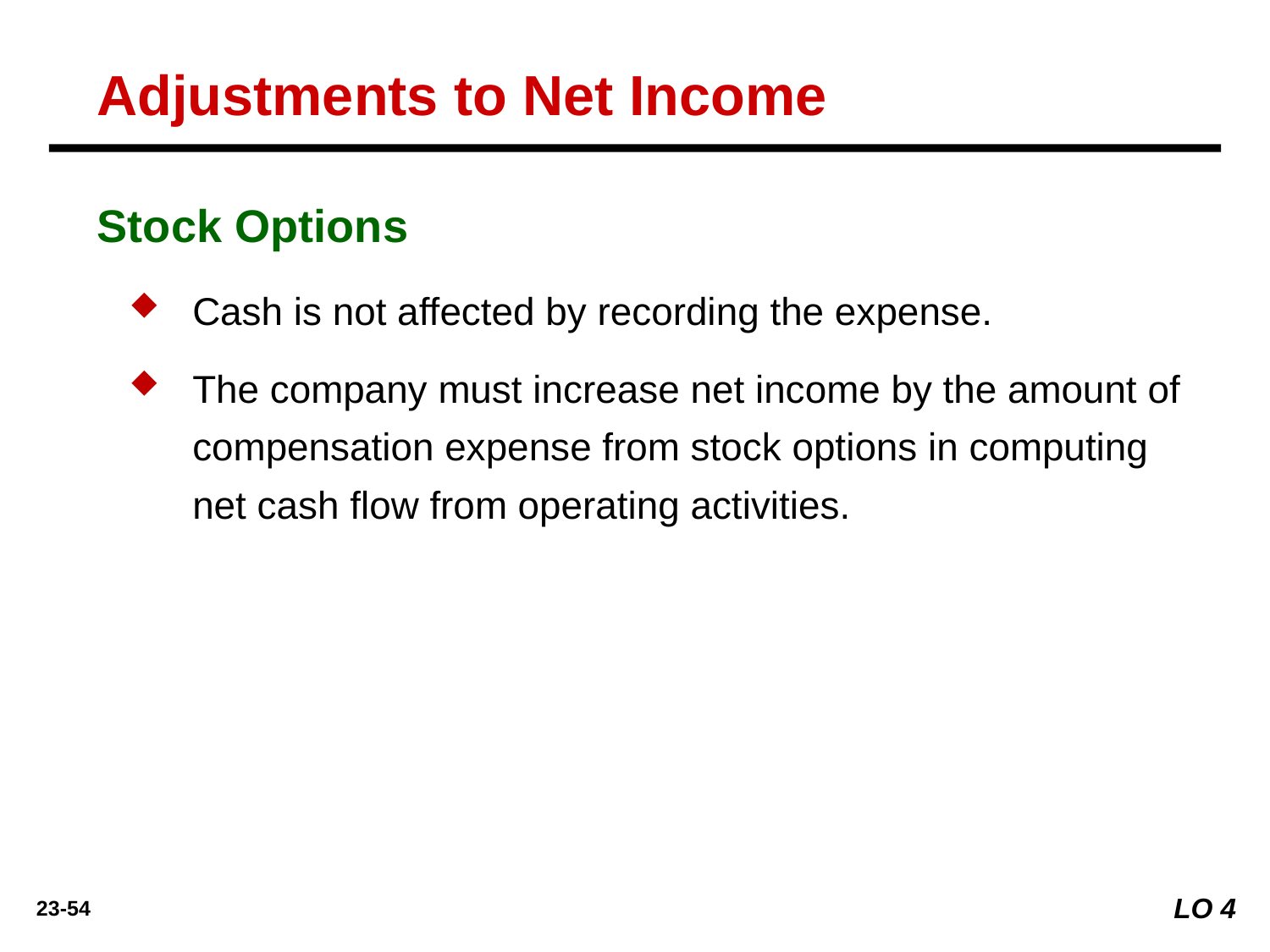

Adjustments to Net Income

Stock Options
Cash is not affected by recording the expense.
The company must increase net income by the amount of compensation expense from stock options in computing net cash flow from operating activities.
LO 4